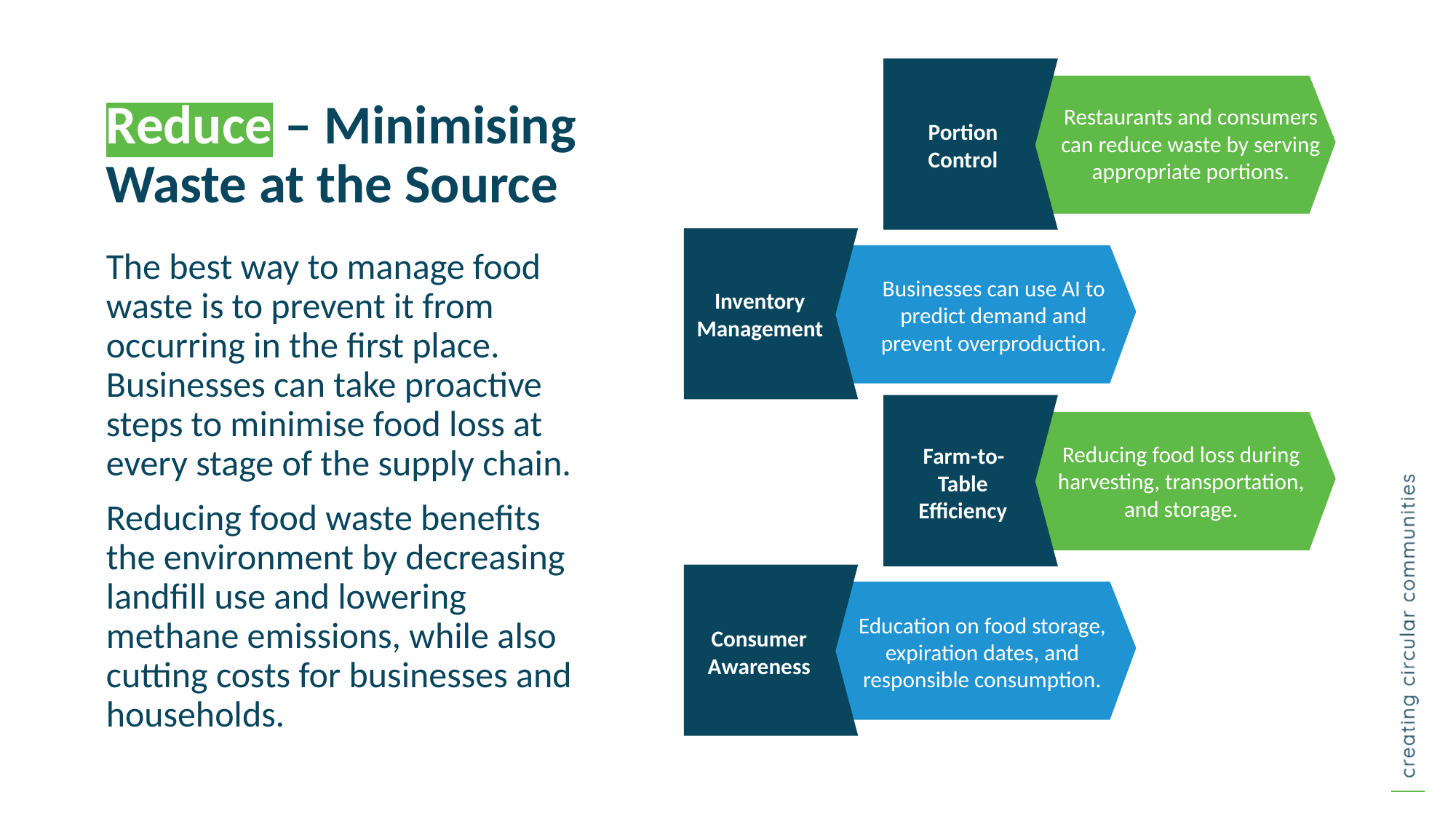

Reduce – Minimising Waste at the Source
Restaurants and consumers can reduce waste by serving appropriate portions.
Portion Control
Banner
Infographic

The best way to manage food waste is to prevent it from occurring in the first place. Businesses can take proactive steps to minimise food loss at every stage of the supply chain.
Reducing food waste benefits the environment by decreasing landfill use and lowering methane emissions, while also cutting costs for businesses and households.

Businesses can use AI to predict demand and prevent overproduction.
Inventory Management

Reducing food loss during harvesting, transportation, and storage.
Farm-to-Table Efficiency

Education on food storage, expiration dates, and responsible consumption.
Consumer Awareness